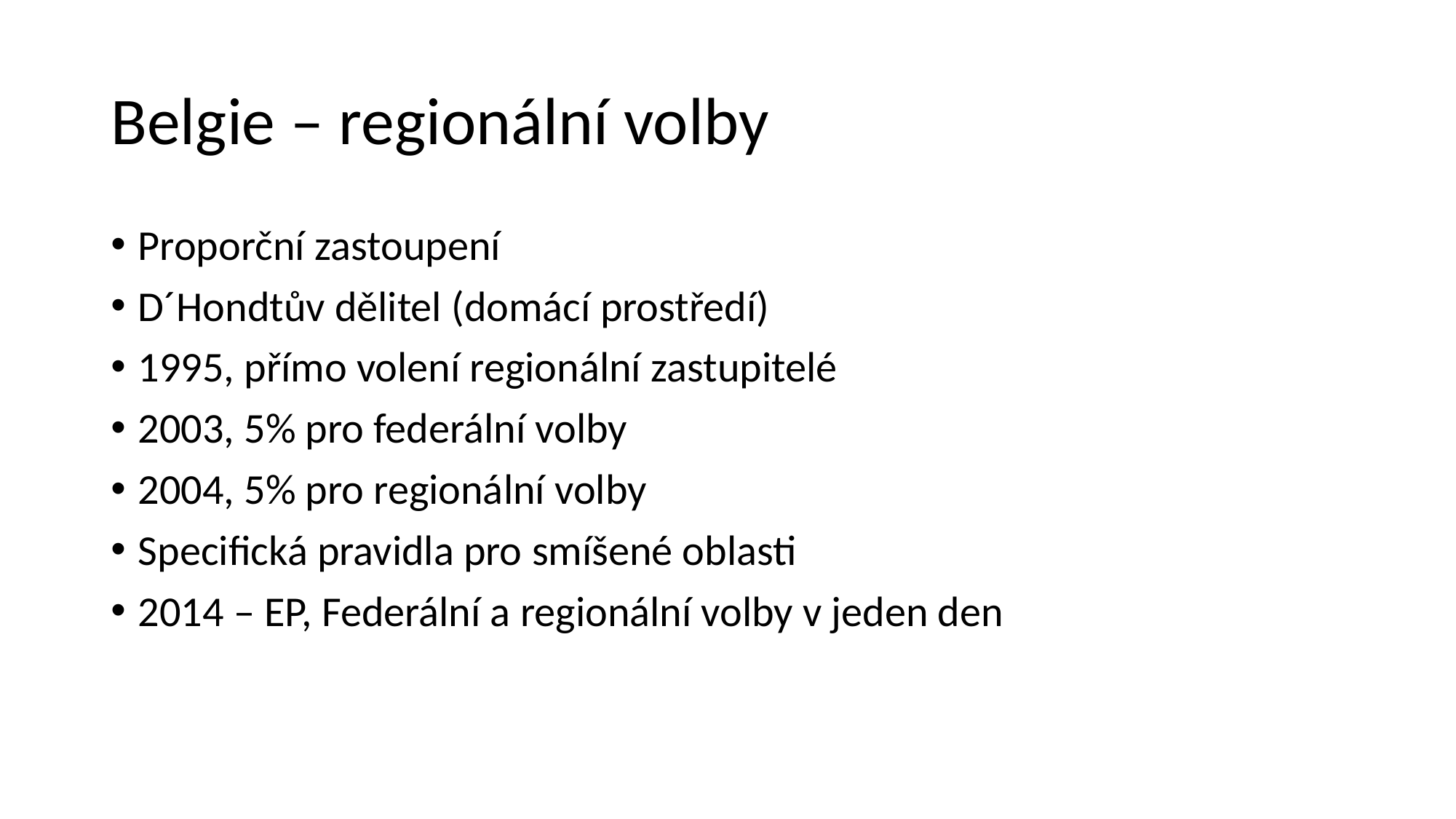

# Belgie – regionální volby
Proporční zastoupení
D´Hondtův dělitel (domácí prostředí)
1995, přímo volení regionální zastupitelé
2003, 5% pro federální volby
2004, 5% pro regionální volby
Specifická pravidla pro smíšené oblasti
2014 – EP, Federální a regionální volby v jeden den